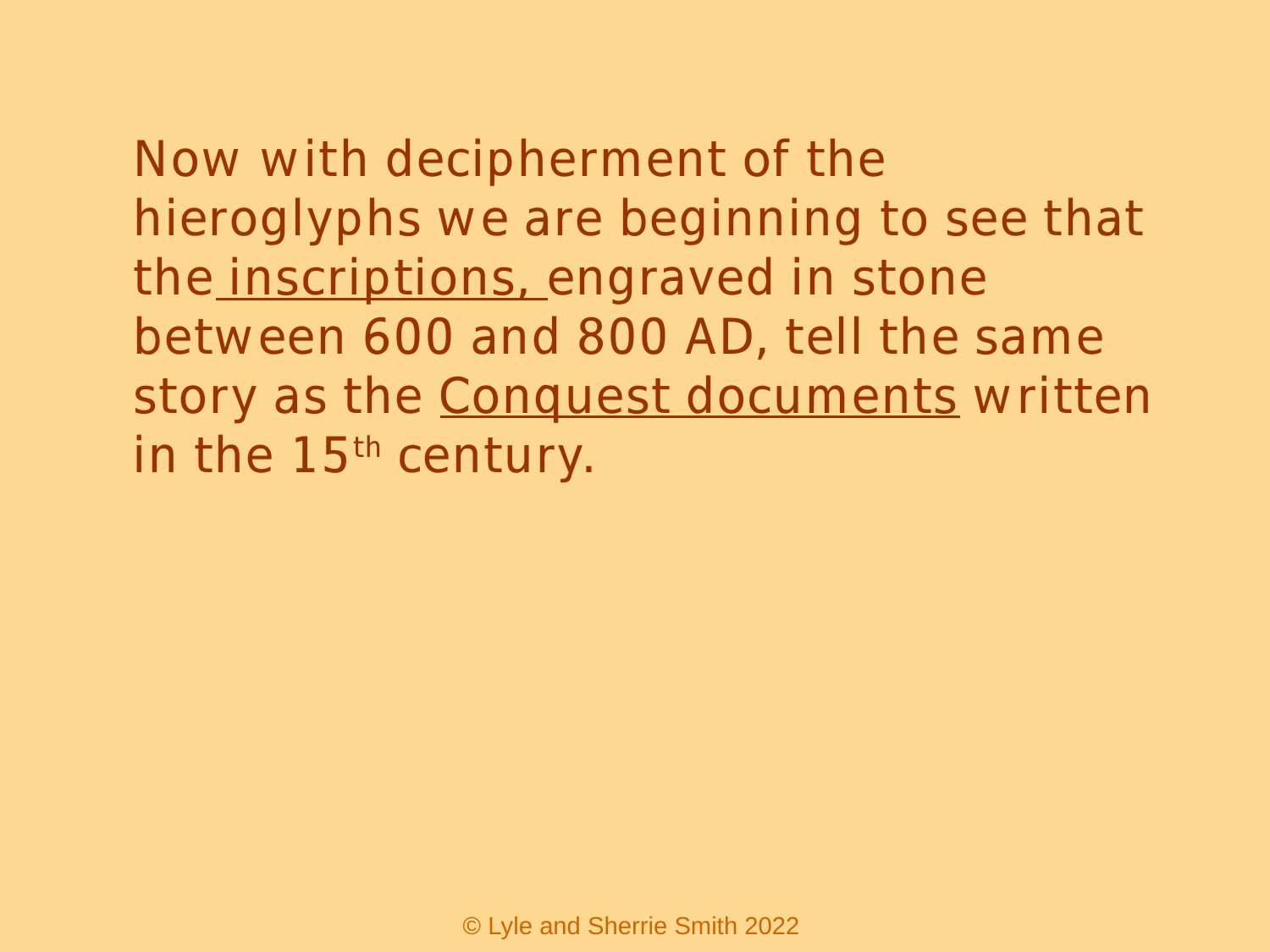

# Now with decipherment of the hieroglyphs we are beginning to see that the inscriptions, engraved in stone between 600 and 800 AD, tell the same story as the Conquest documents written in the 15th century.
 © Lyle and Sherrie Smith 2022